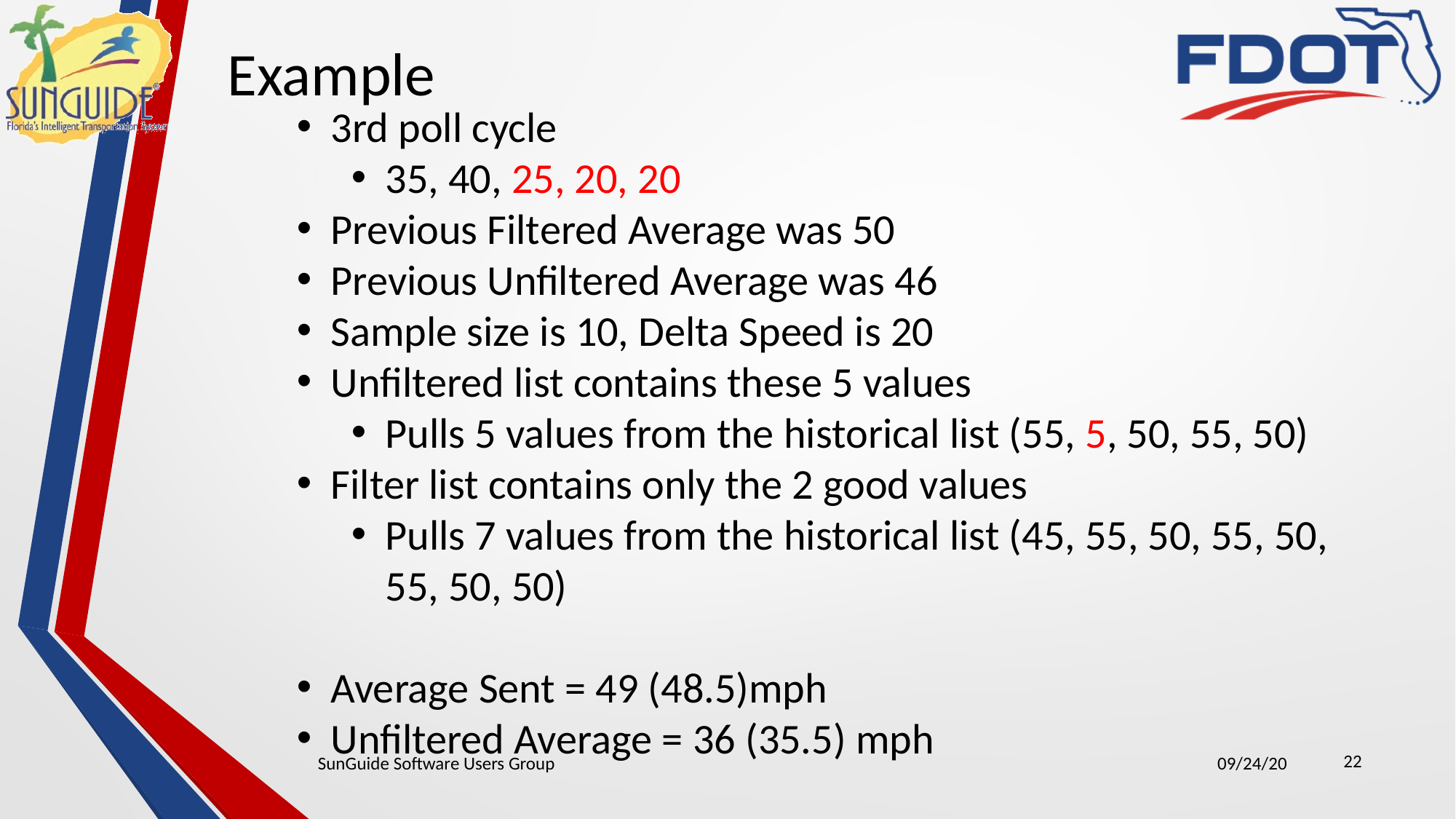

Example
3rd poll cycle
35, 40, 25, 20, 20
Previous Filtered Average was 50
Previous Unfiltered Average was 46
Sample size is 10, Delta Speed is 20
Unfiltered list contains these 5 values
Pulls 5 values from the historical list (55, 5, 50, 55, 50)
Filter list contains only the 2 good values
Pulls 7 values from the historical list (45, 55, 50, 55, 50, 55, 50, 50)

Average Sent = 49 (48.5)mph
Unfiltered Average = 36 (35.5) mph
22
SunGuide Software Users Group
09/24/20